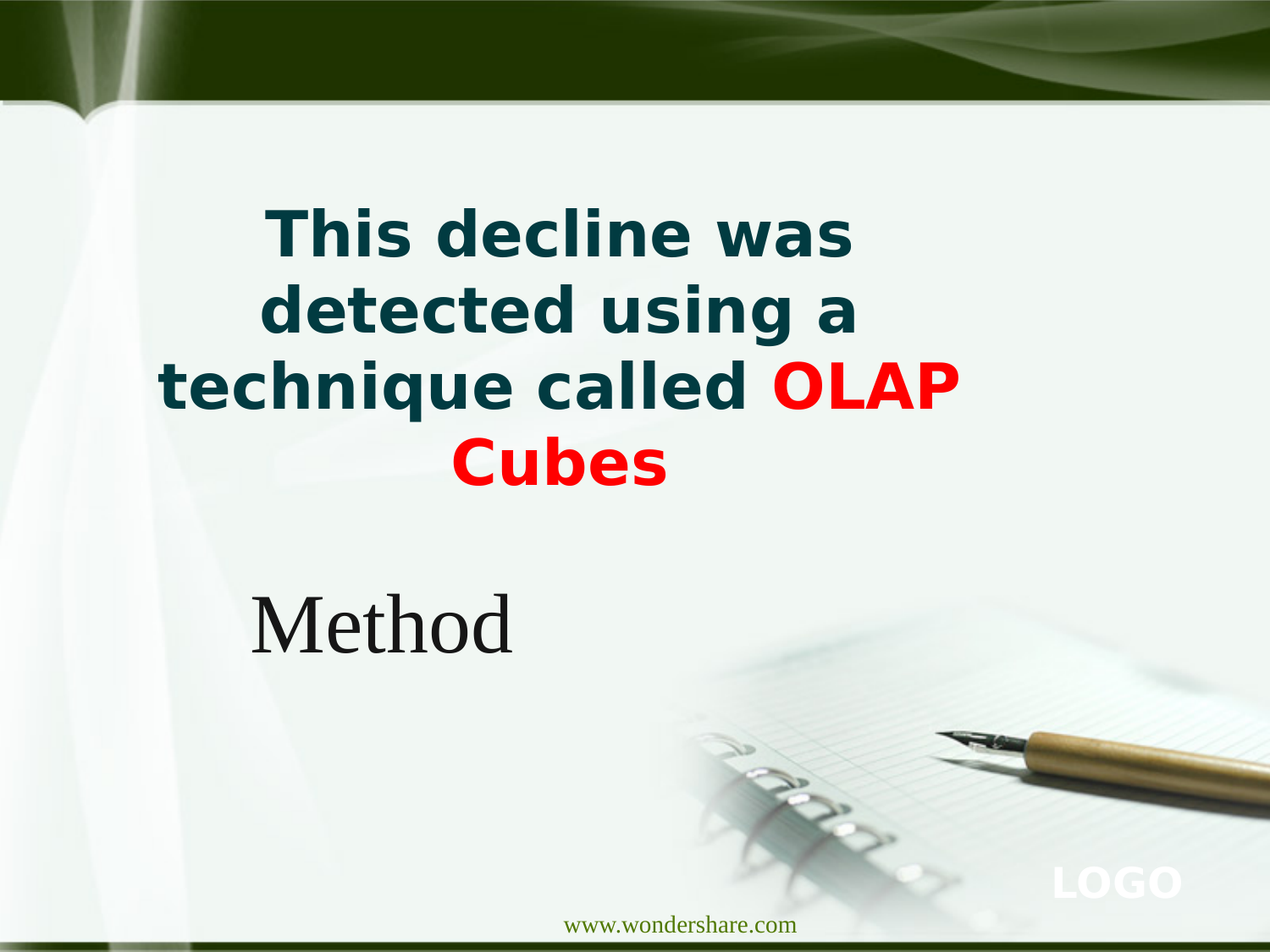

# This decline was detected using a technique called OLAP Cubes
Method
www.wondershare.com